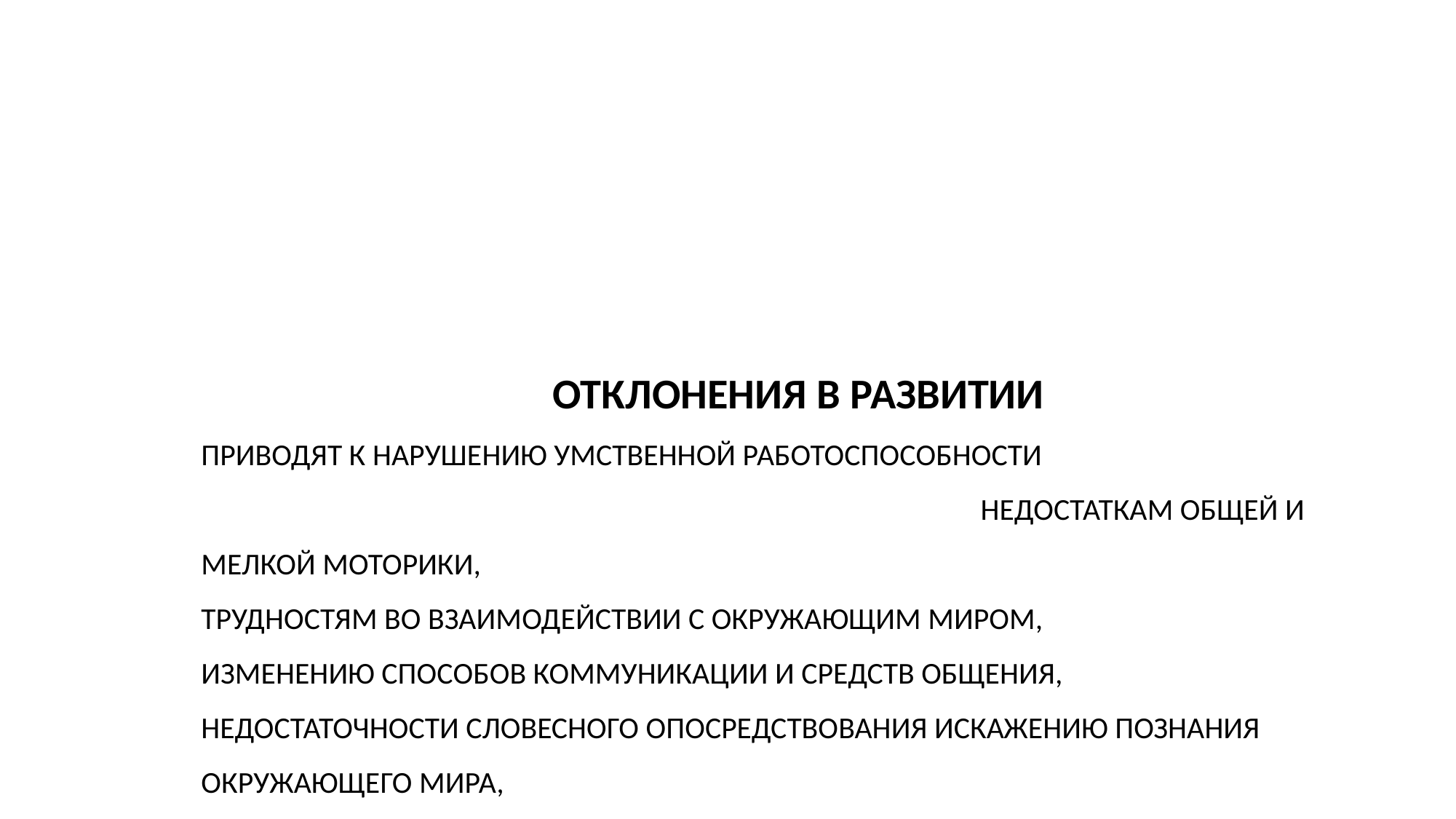

ОТКЛОНЕНИЯ В РАЗВИТИИ
ПРИВОДЯТ К НАРУШЕНИЮ УМСТВЕННОЙ РАБОТОСПОСОБНОСТИ                                                                                                                                                              НЕДОСТАТКАМ ОБЩЕЙ И МЕЛКОЙ МОТОРИКИ,
ТРУДНОСТЯМ ВО ВЗАИМОДЕЙСТВИИ С ОКРУЖАЮЩИМ МИРОМ,
ИЗМЕНЕНИЮ СПОСОБОВ КОММУНИКАЦИИ И СРЕДСТВ ОБЩЕНИЯ,
НЕДОСТАТОЧНОСТИ СЛОВЕСНОГО ОПОСРЕДСТВОВАНИЯ ИСКАЖЕНИЮ ПОЗНАНИЯ ОКРУЖАЮЩЕГО МИРА,
БЕД­НОСТИ СОЦИАЛЬНОГО ОПЫТА,
ИЗМЕНЕНИЯМ В СТАНОВЛЕНИИ ЛИЧНОСТИ